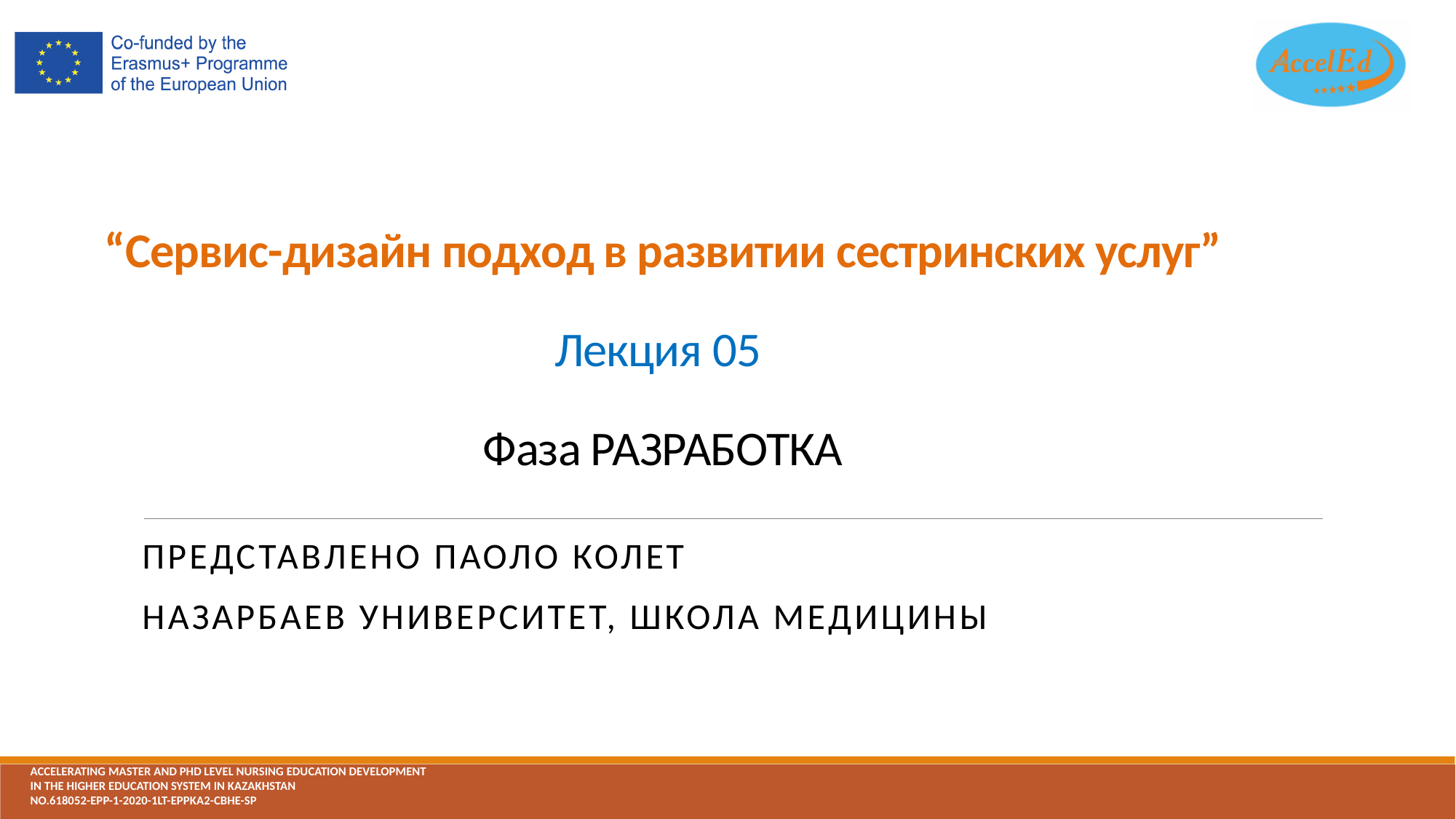

# “Сервис-дизайн подход в развитии сестринских услуг” Лекция 05 Фаза РАЗРАБОТКА
Представлено Паоло КолеТ
Назарбаев университет, Школа медицины